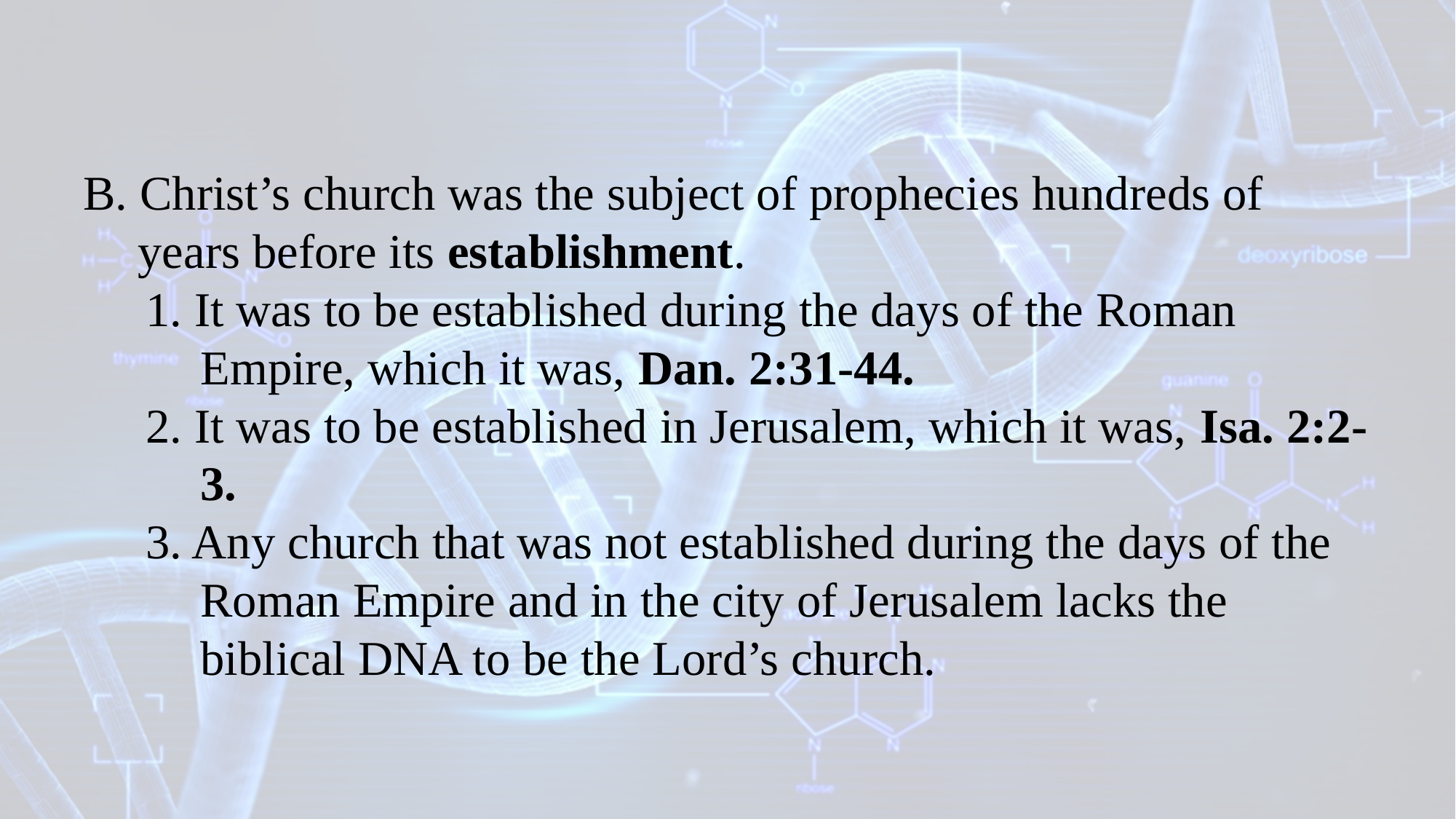

B. Christ’s church was the subject of prophecies hundreds of years before its establishment.
1. It was to be established during the days of the Roman Empire, which it was, Dan. 2:31-44.
2. It was to be established in Jerusalem, which it was, Isa. 2:2-3.
3. Any church that was not established during the days of the Roman Empire and in the city of Jerusalem lacks the biblical DNA to be the Lord’s church.